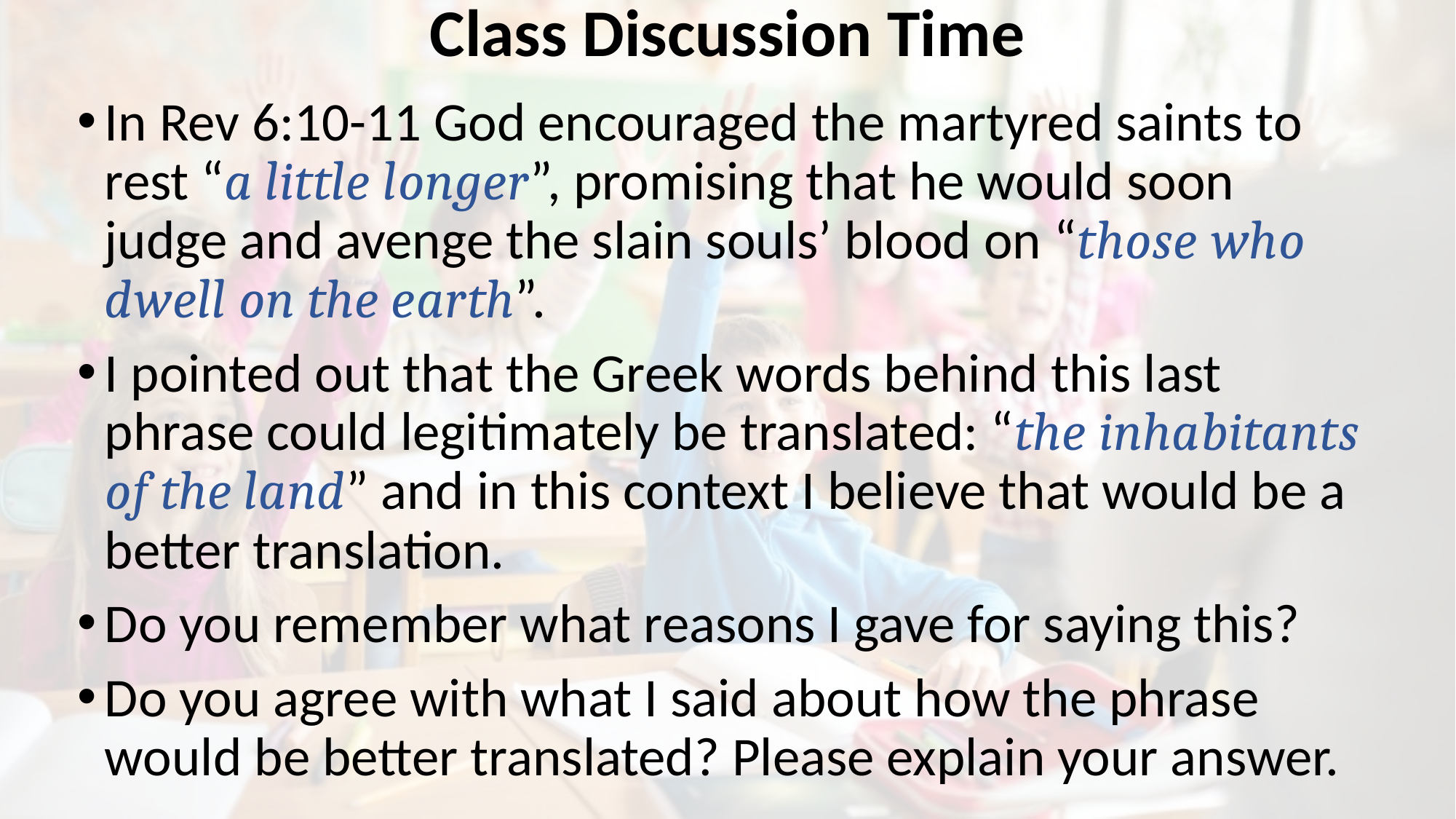

# Class Discussion Time
In Rev 6:10-11 God encouraged the martyred saints to rest “a little longer”, promising that he would soon judge and avenge the slain souls’ blood on “those who dwell on the earth”.
I pointed out that the Greek words behind this last phrase could legitimately be translated: “the inhabitants of the land” and in this context I believe that would be a better translation.
Do you remember what reasons I gave for saying this?
Do you agree with what I said about how the phrase would be better translated? Please explain your answer.